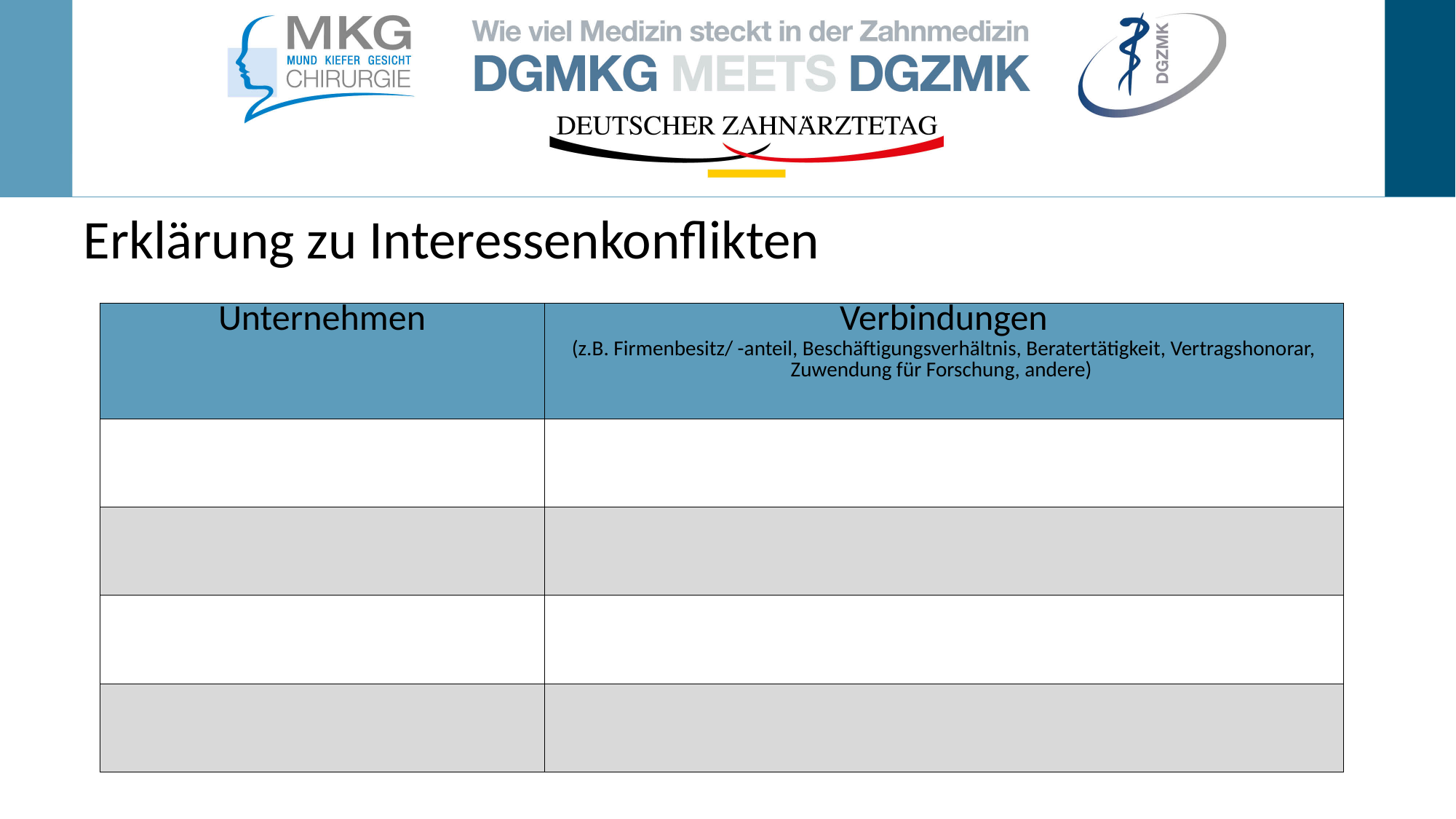

# Erklärung zu Interessenkonflikten
| Unternehmen | Verbindungen (z.B. Firmenbesitz/ -anteil, Beschäftigungsverhältnis, Beratertätigkeit, Vertragshonorar, Zuwendung für Forschung, andere) |
| --- | --- |
|  |  |
|  |  |
|  |  |
|  |  |